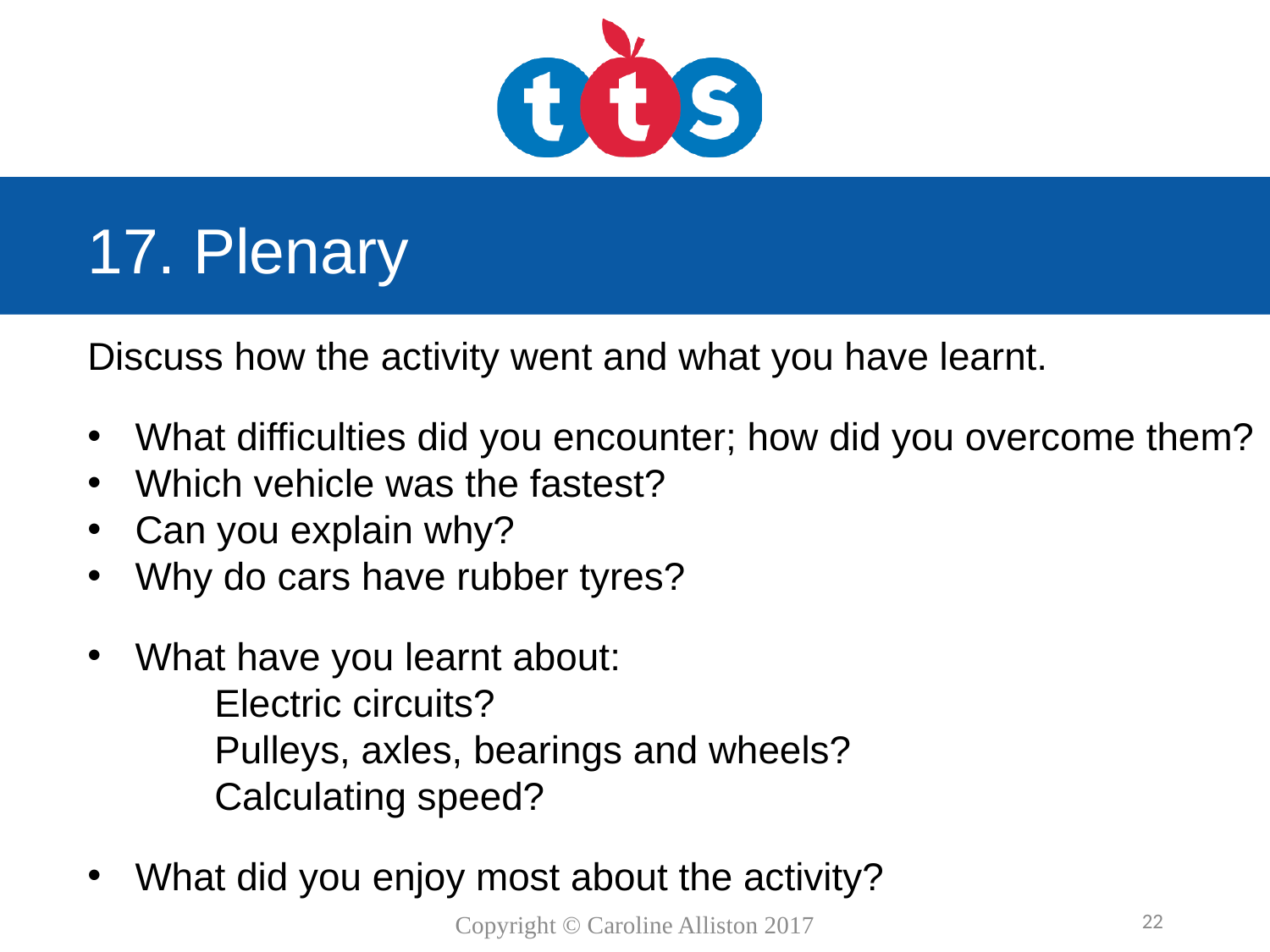

# 17. Plenary
Discuss how the activity went and what you have learnt.

What difficulties did you encounter; how did you overcome them?
Which vehicle was the fastest?
Can you explain why?
Why do cars have rubber tyres?

What have you learnt about:
	Electric circuits?
	Pulleys, axles, bearings and wheels?
	Calculating speed?

What did you enjoy most about the activity?

22
Copyright © Caroline Alliston 2017